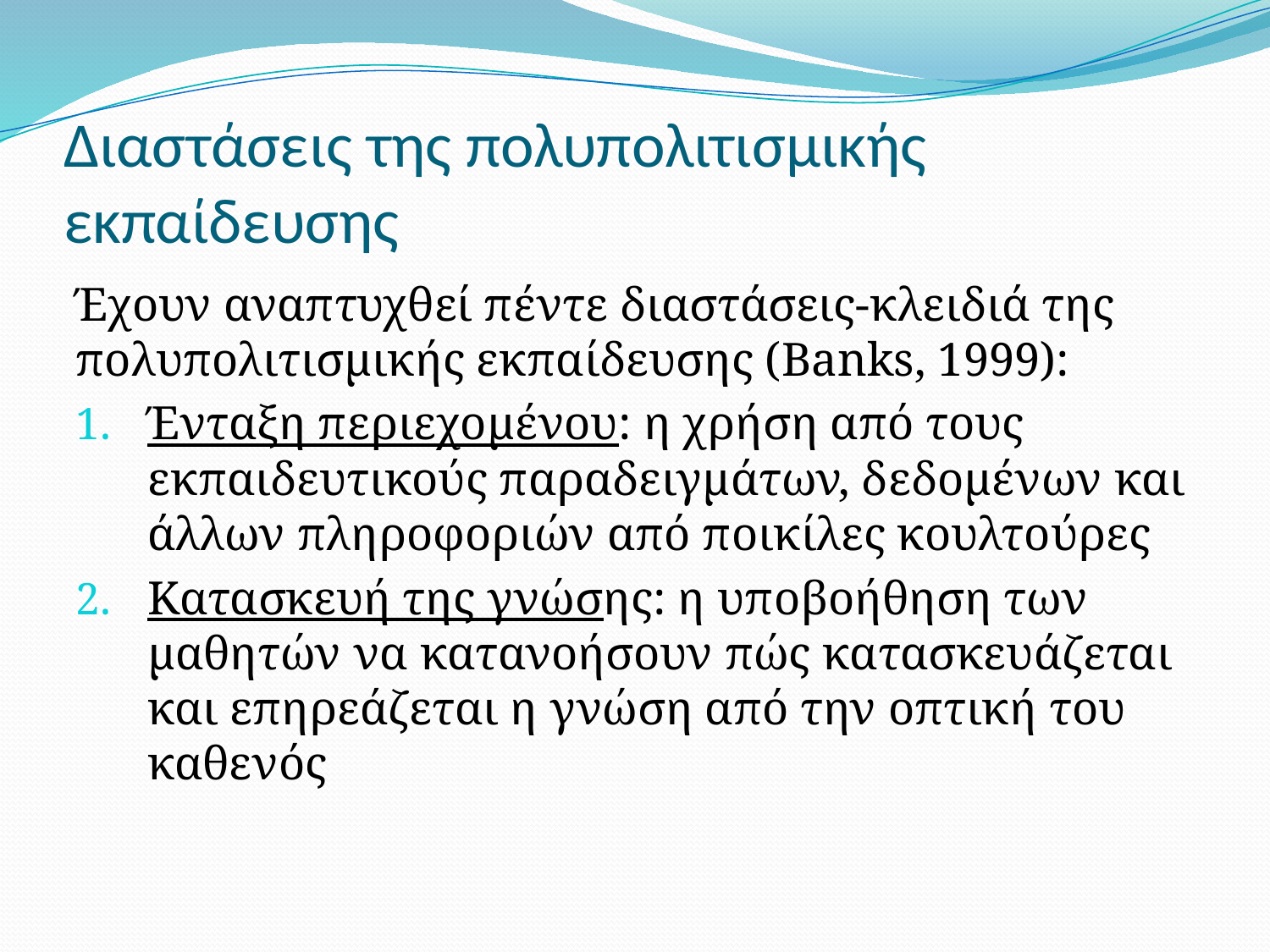

# Διαστάσεις της πολυπολιτισμικής εκπαίδευσης
Έχουν αναπτυχθεί πέντε διαστάσεις-κλειδιά της πολυπολιτισμικής εκπαίδευσης (Banks, 1999):
Ένταξη περιεχομένου: η χρήση από τους εκπαιδευτικούς παραδειγμάτων, δεδομένων και άλλων πληροφοριών από ποικίλες κουλτούρες
Κατασκευή της γνώσης: η υποβοήθηση των μαθητών να κατανοήσουν πώς κατασκευάζεται και επηρεάζεται η γνώση από την οπτική του καθενός